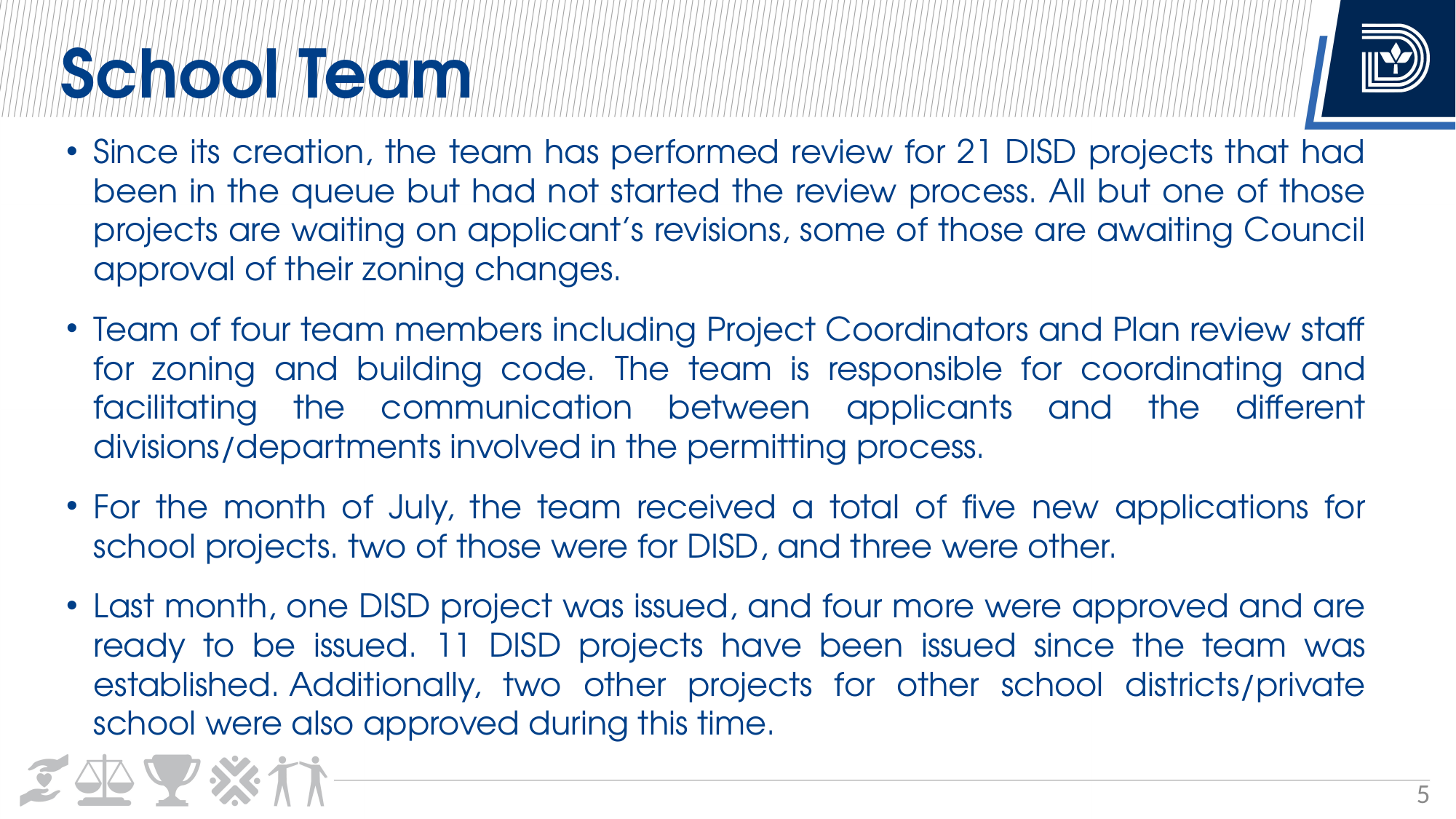

School Team
Since its creation, the team has performed review for 21 DISD projects that had been in the queue but had not started the review process. All but one of those projects are waiting on applicant’s revisions, some of those are awaiting Council approval of their zoning changes.
Team of four team members including Project Coordinators and Plan review staff for zoning and building code. The team is responsible for coordinating and facilitating the communication between applicants and the different divisions/departments involved in the permitting process.
For the month of July, the team received a total of five new applications for school projects. two of those were for DISD, and three were other.
Last month, one DISD project was issued, and four more were approved and are ready to be issued. 11 DISD projects have been issued since the team was established. Additionally, two other projects for other school districts/private school were also approved during this time.

5